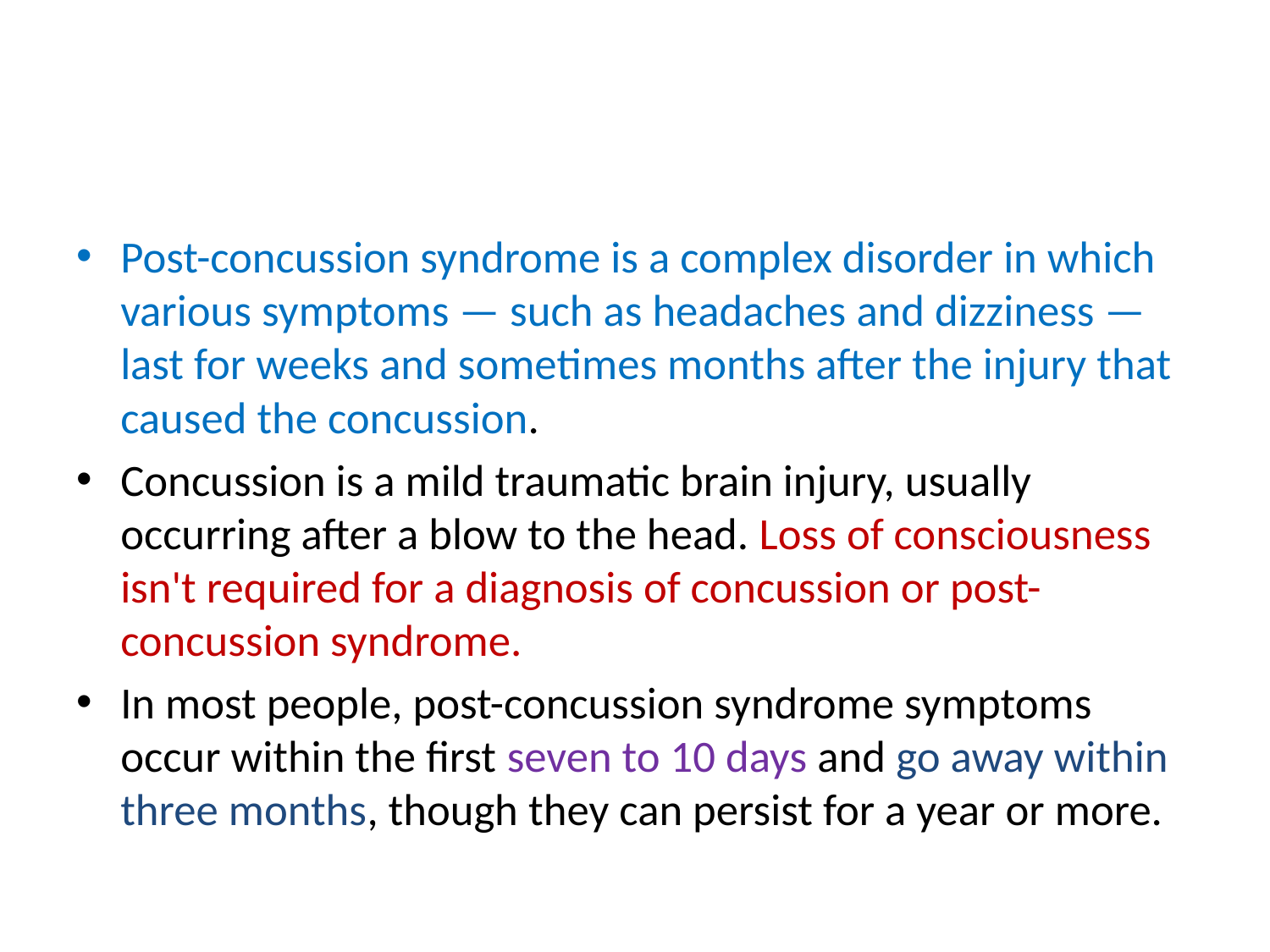

#
Post-concussion syndrome is a complex disorder in which various symptoms — such as headaches and dizziness — last for weeks and sometimes months after the injury that caused the concussion.
Concussion is a mild traumatic brain injury, usually occurring after a blow to the head. Loss of consciousness isn't required for a diagnosis of concussion or post-concussion syndrome.
In most people, post-concussion syndrome symptoms occur within the first seven to 10 days and go away within three months, though they can persist for a year or more.